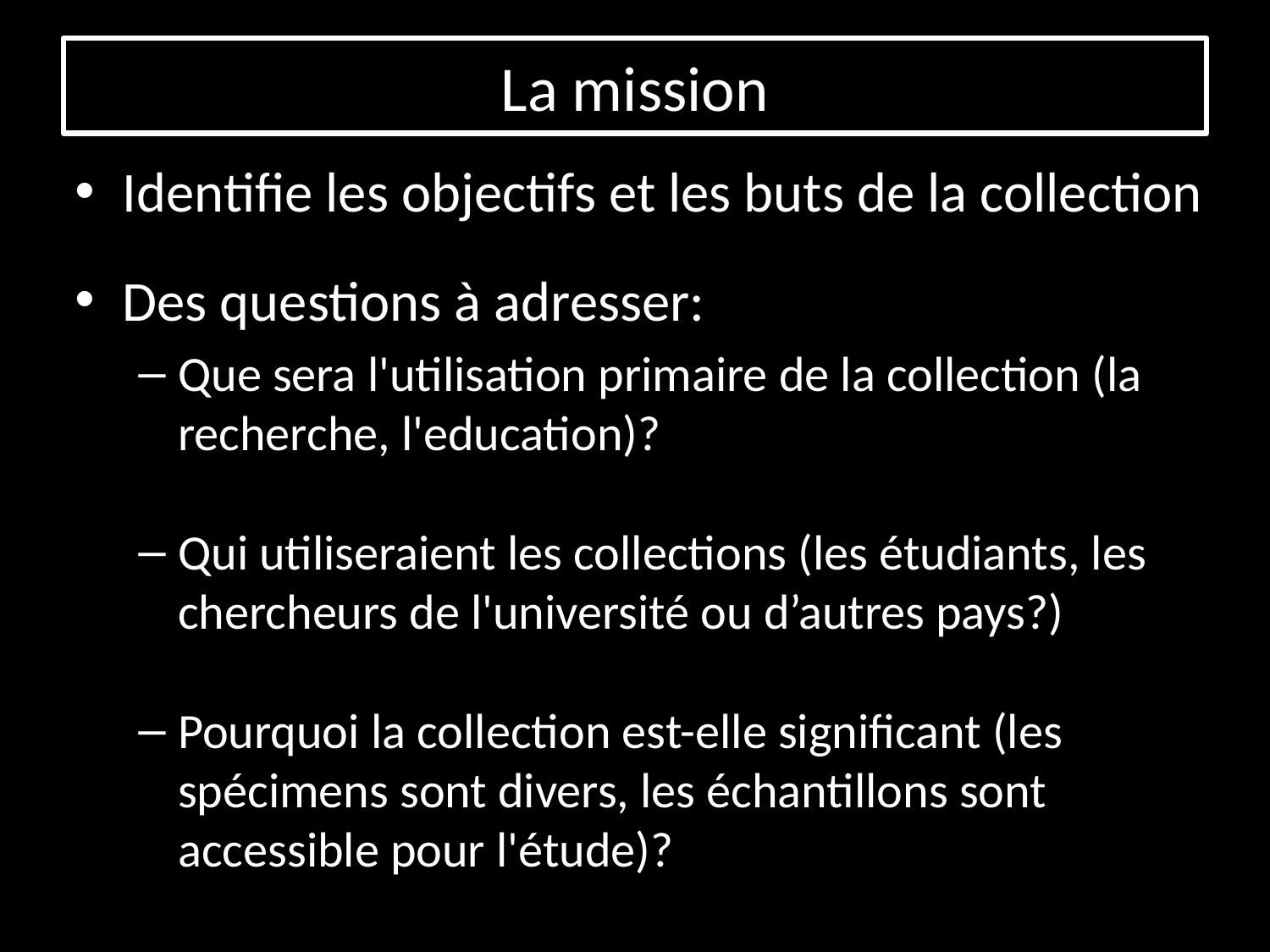

# La mission
Identifie les objectifs et les buts de la collection

Des questions à adresser:
Que sera l'utilisation primaire de la collection (la recherche, l'education)?

Qui utiliseraient les collections (les étudiants, les chercheurs de l'université ou d’autres pays?)

Pourquoi la collection est-elle significant (les spécimens sont divers, les échantillons sont accessible pour l'étude)?